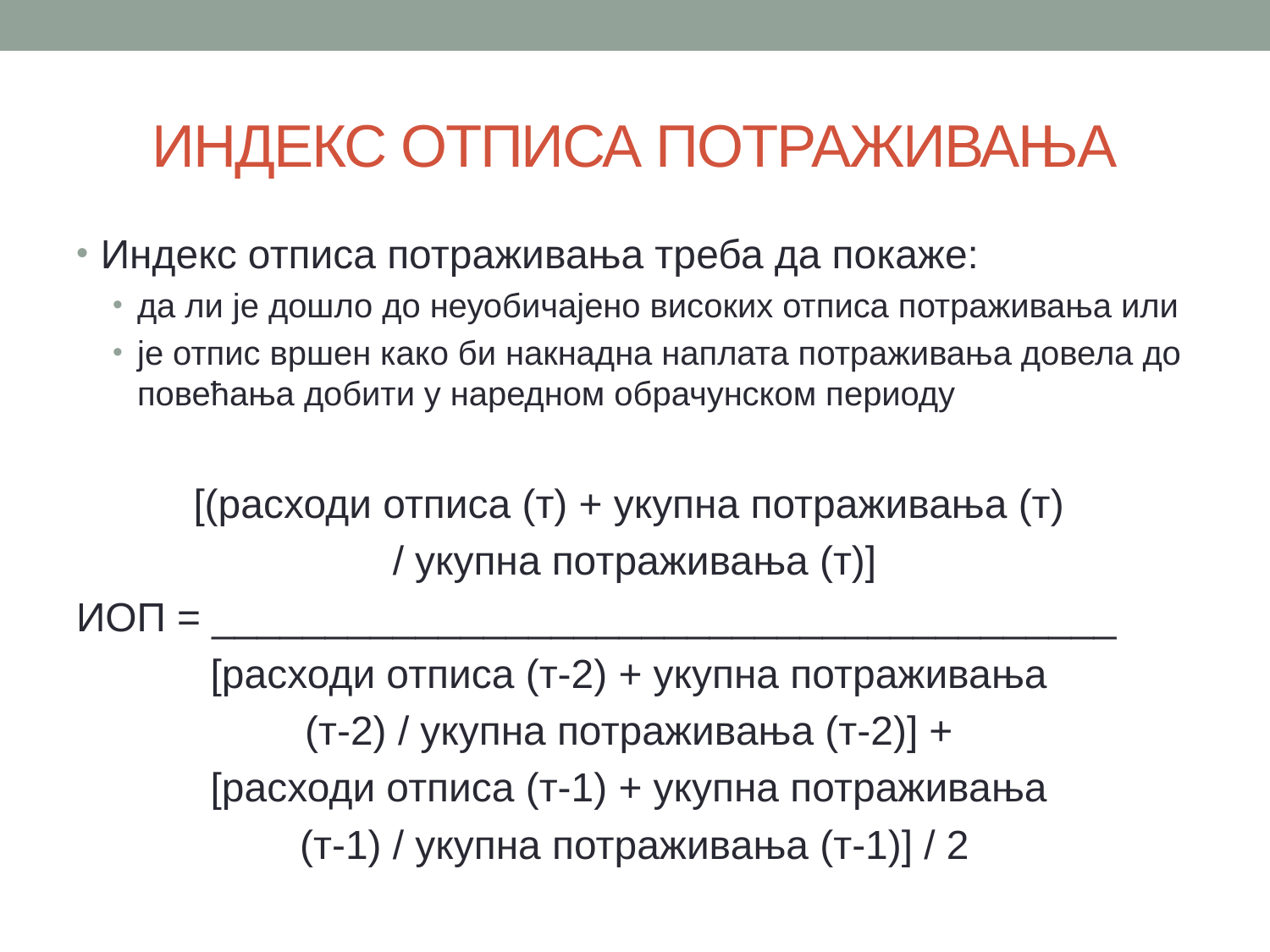

# ИНДЕКС ОТПИСА ПОТРАЖИВАЊА
Индекс отписа потраживања треба да покаже:
да ли је дошло до неуобичајено високих отписа потраживања или
је отпис вршен како би накнадна наплата потраживања довела до повећања добити у наредном обрачунском периоду

[(расходи отписа (т) + укупна потраживања (т)
/ укупна потраживања (т)]
ИОП = ________________________________________
[расходи отписа (т-2) + укупна потраживања
(т-2) / укупна потраживања (т-2)] +
[расходи отписа (т-1) + укупна потраживања
(т-1) / укупна потраживања (т-1)] / 2